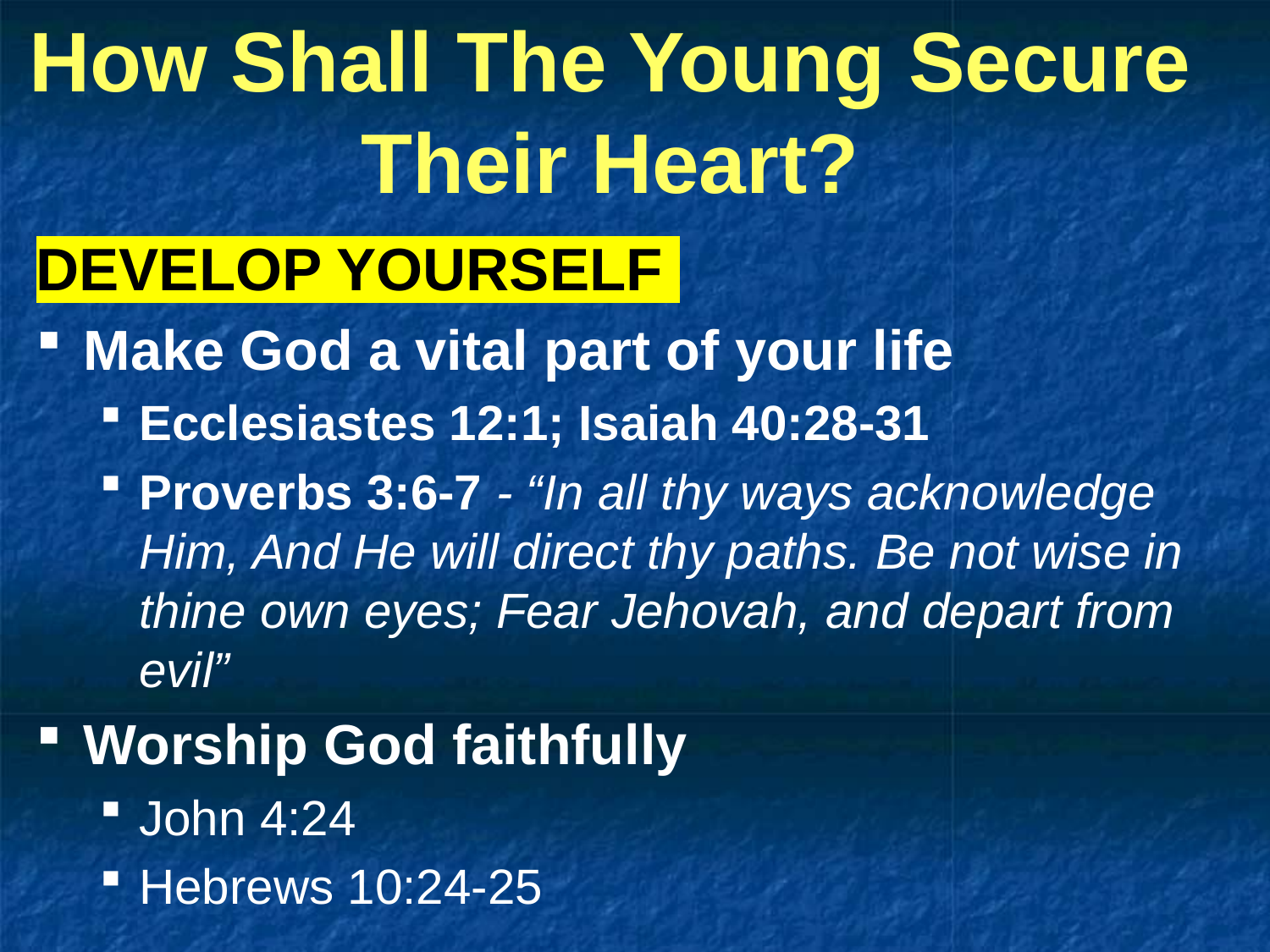

# How Shall The Young Secure Their Heart?
DEVELOP YOURSELF
Make God a vital part of your life
Ecclesiastes 12:1; Isaiah 40:28-31
Proverbs 3:6-7 - “In all thy ways acknowledge Him, And He will direct thy paths. Be not wise in thine own eyes; Fear Jehovah, and depart from evil”
Worship God faithfully
John 4:24
Hebrews 10:24-25